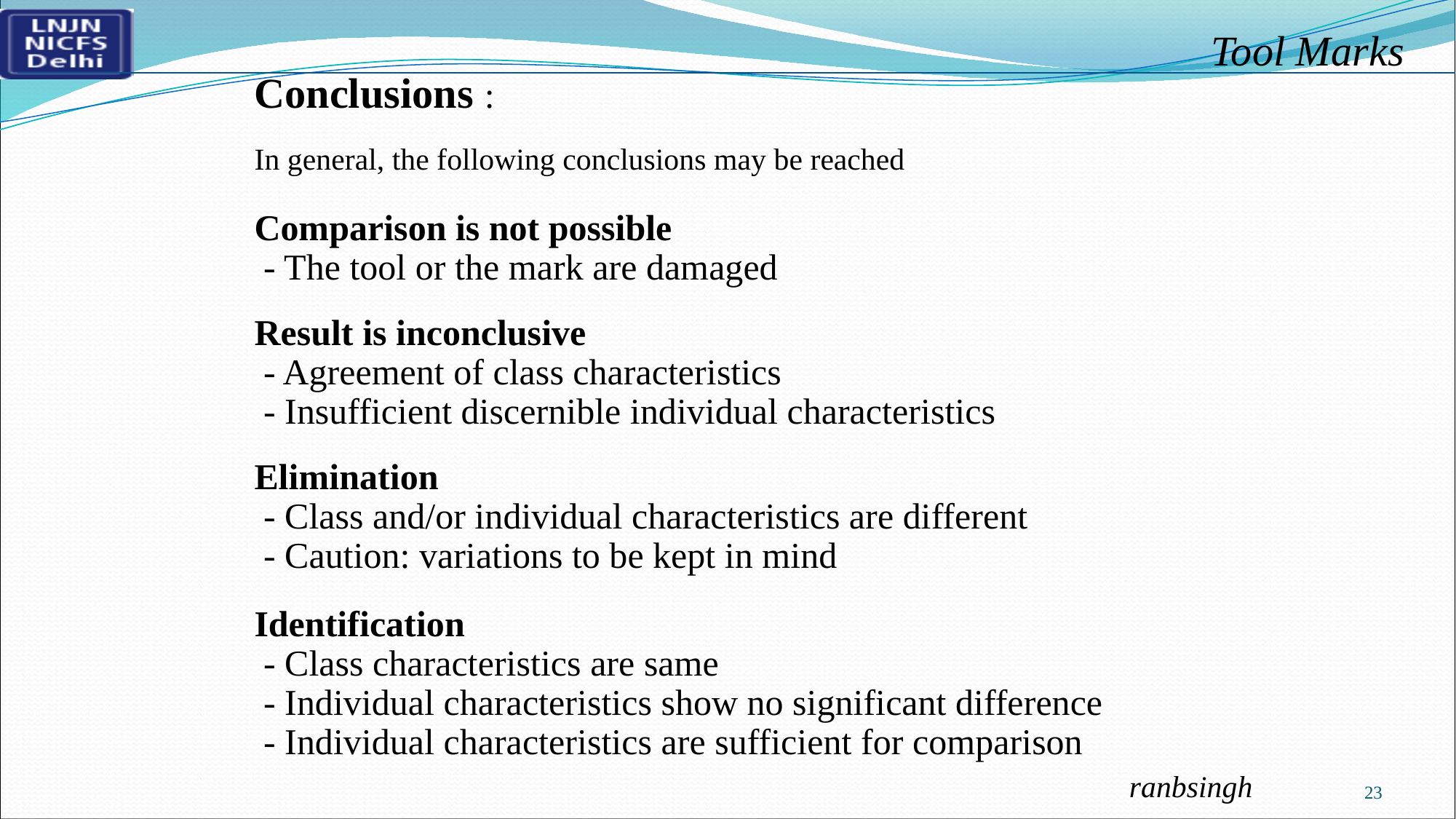

Conclusions :

In general, the following conclusions may be reached

Comparison is not possible
 - The tool or the mark are damaged

Result is inconclusive
 - Agreement of class characteristics
 - Insufficient discernible individual characteristics

Elimination
 - Class and/or individual characteristics are different
 - Caution: variations to be kept in mind

Identification
 - Class characteristics are same
 - Individual characteristics show no significant difference
 - Individual characteristics are sufficient for comparison
23
ranbsingh